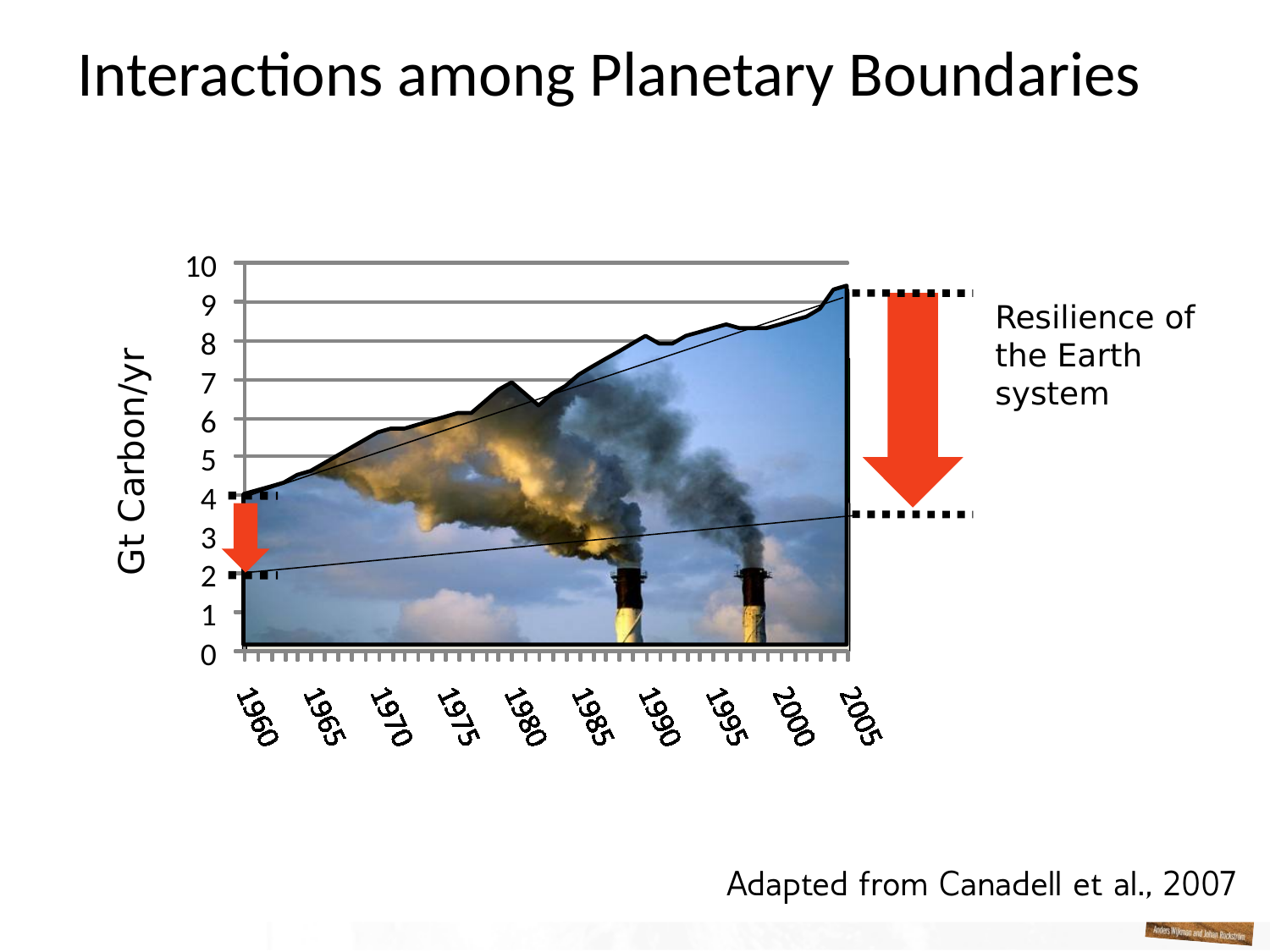

Interactions among Planetary Boundaries

10

9

Resilience of the Earth system

8
ocean

7
6
Gt Carbon/yr

land
5
4
3
2
1
atmosphere
0

Adapted from Canadell et al., 2007